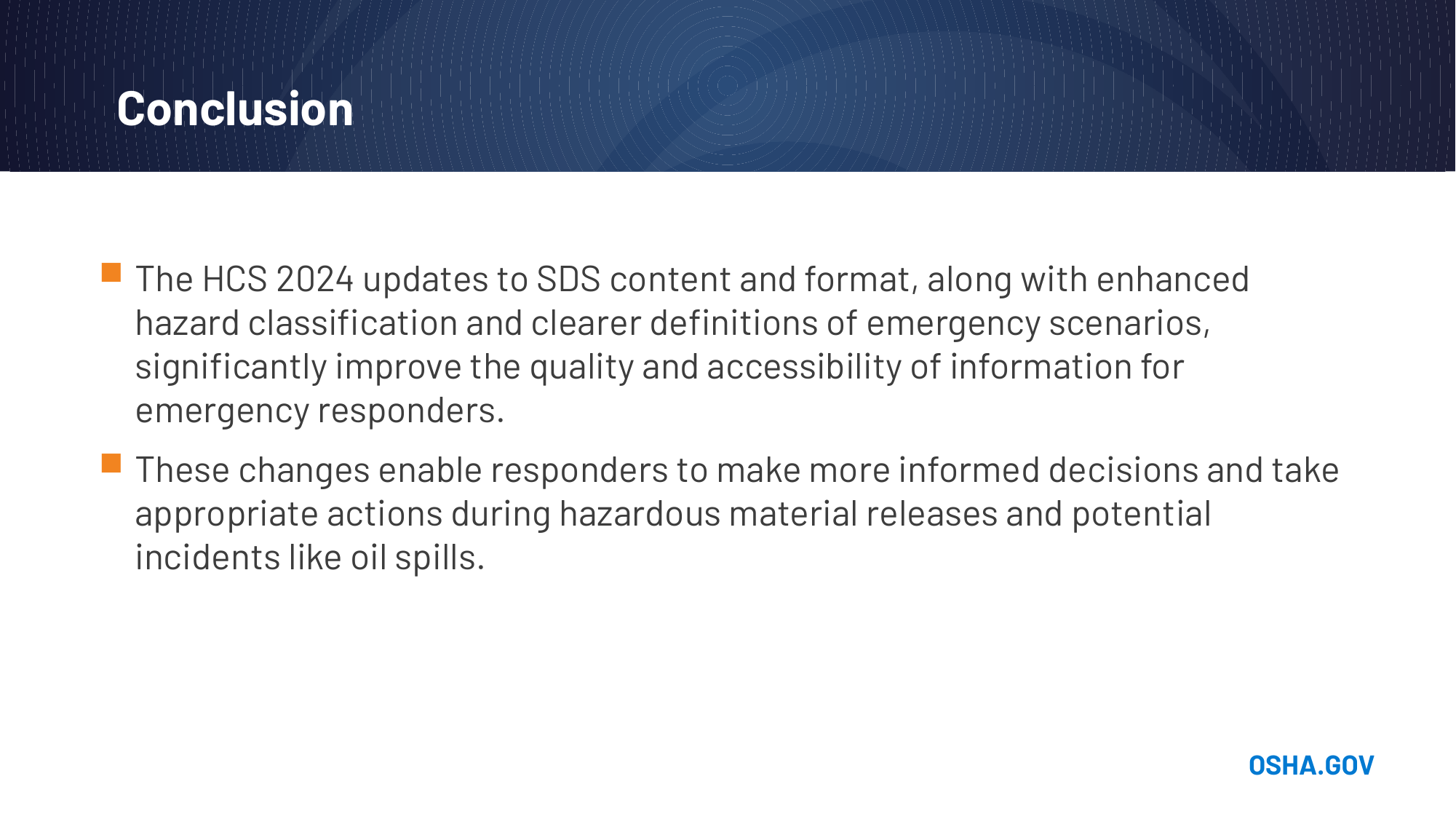

# Conclusion
The HCS 2024 updates to SDS content and format, along with enhanced hazard classification and clearer definitions of emergency scenarios, significantly improve the quality and accessibility of information for emergency responders.
These changes enable responders to make more informed decisions and take appropriate actions during hazardous material releases and potential incidents like oil spills.